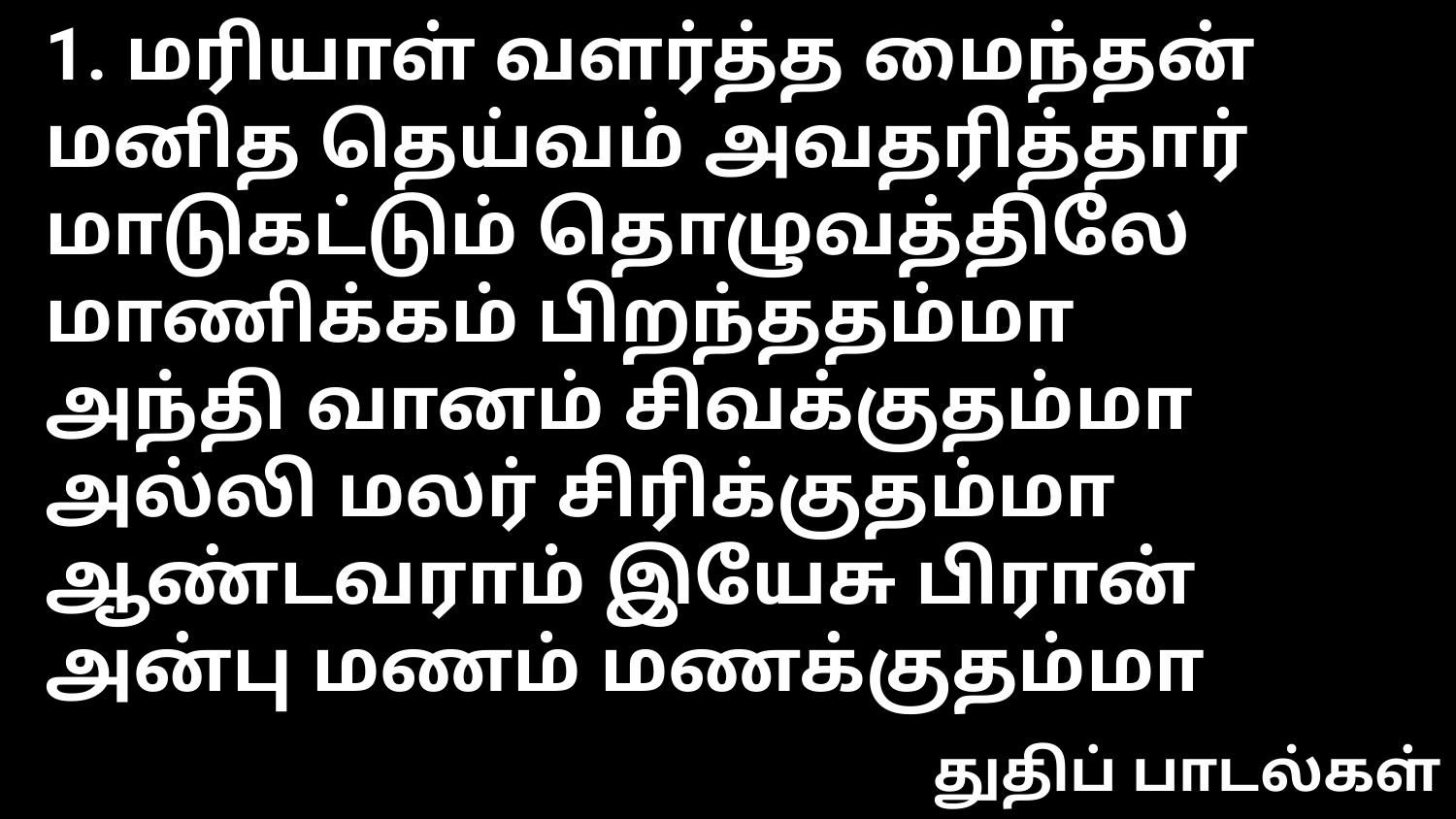

1. மரியாள் வளர்த்த மைந்தன் மனித தெய்வம் அவதரித்தார்
மாடுகட்டும் தொழுவத்திலே மாணிக்கம் பிறந்ததம்மா
அந்தி வானம் சிவக்குதம்மா அல்லி மலர் சிரிக்குதம்மா
ஆண்டவராம் இயேசு பிரான் அன்பு மணம் மணக்குதம்மா

துதிப் பாடல்கள்